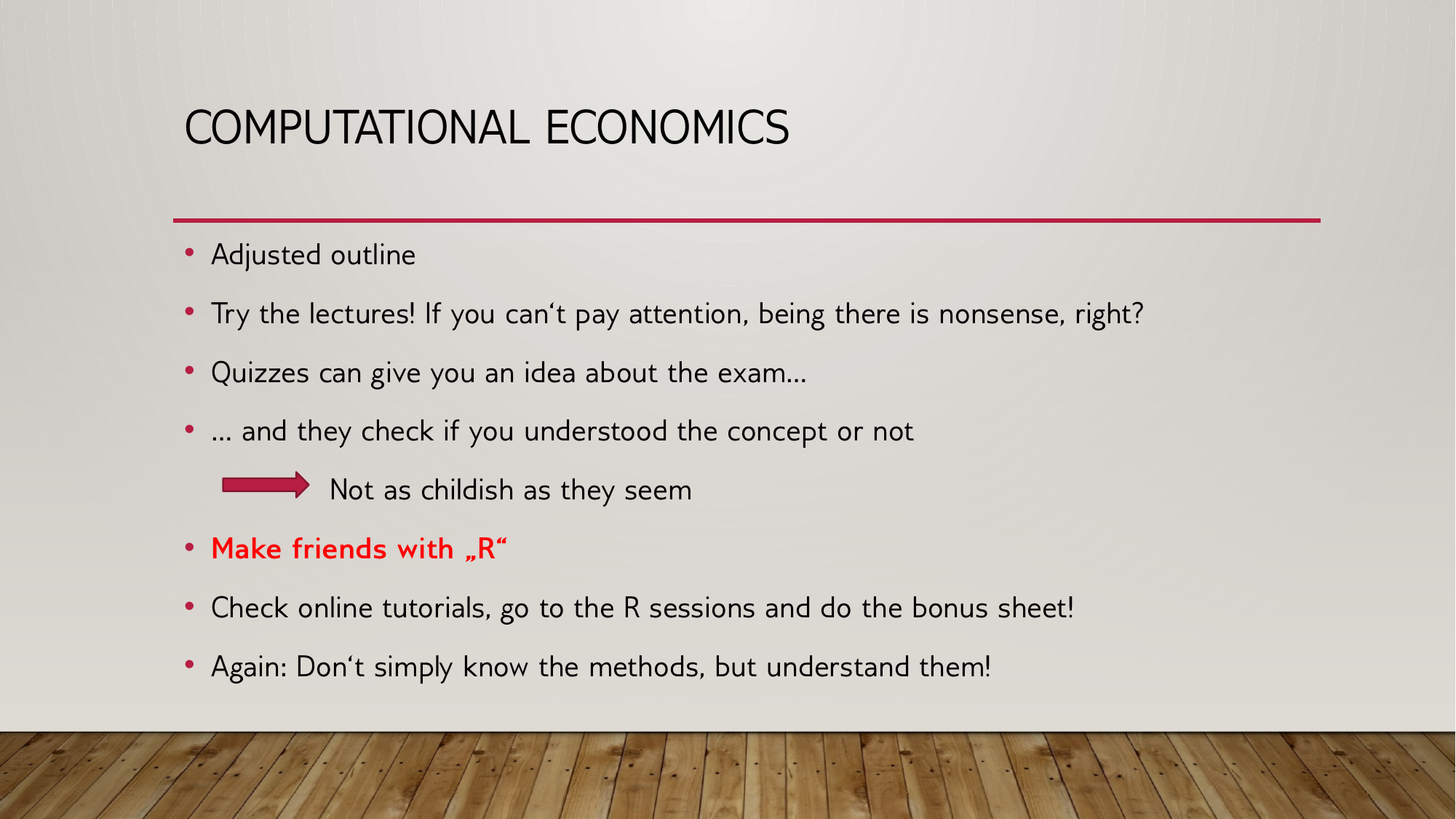

# Computational Economics
Adjusted outline
Try the lectures! If you can‘t pay attention, being there is nonsense, right?
Quizzes can give you an idea about the exam…
… and they check if you understood the concept or not
	    Not as childish as they seem
Make friends with „R“
Check online tutorials, go to the R sessions and do the bonus sheet!
Again: Don‘t simply know the methods, but understand them!